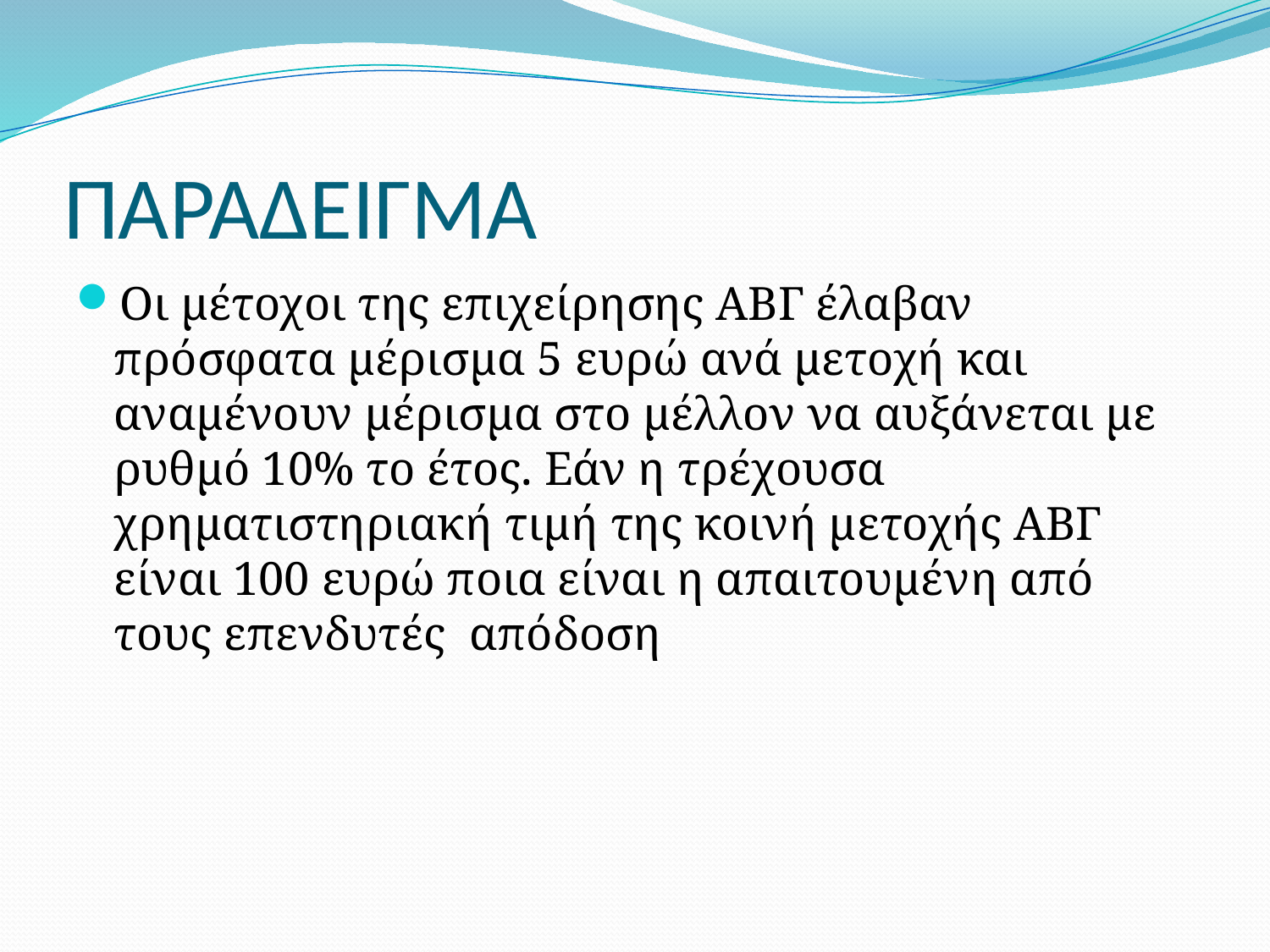

# ΠΑΡΑΔΕΙΓΜΑ
Οι μέτοχοι της επιχείρησης ΑΒΓ έλαβαν πρόσφατα μέρισμα 5 ευρώ ανά μετοχή και αναμένουν μέρισμα στο μέλλον να αυξάνεται με ρυθμό 10% το έτος. Εάν η τρέχουσα χρηματιστηριακή τιμή της κοινή μετοχής ΑΒΓ είναι 100 ευρώ ποια είναι η απαιτουμένη από τους επενδυτές  απόδοση